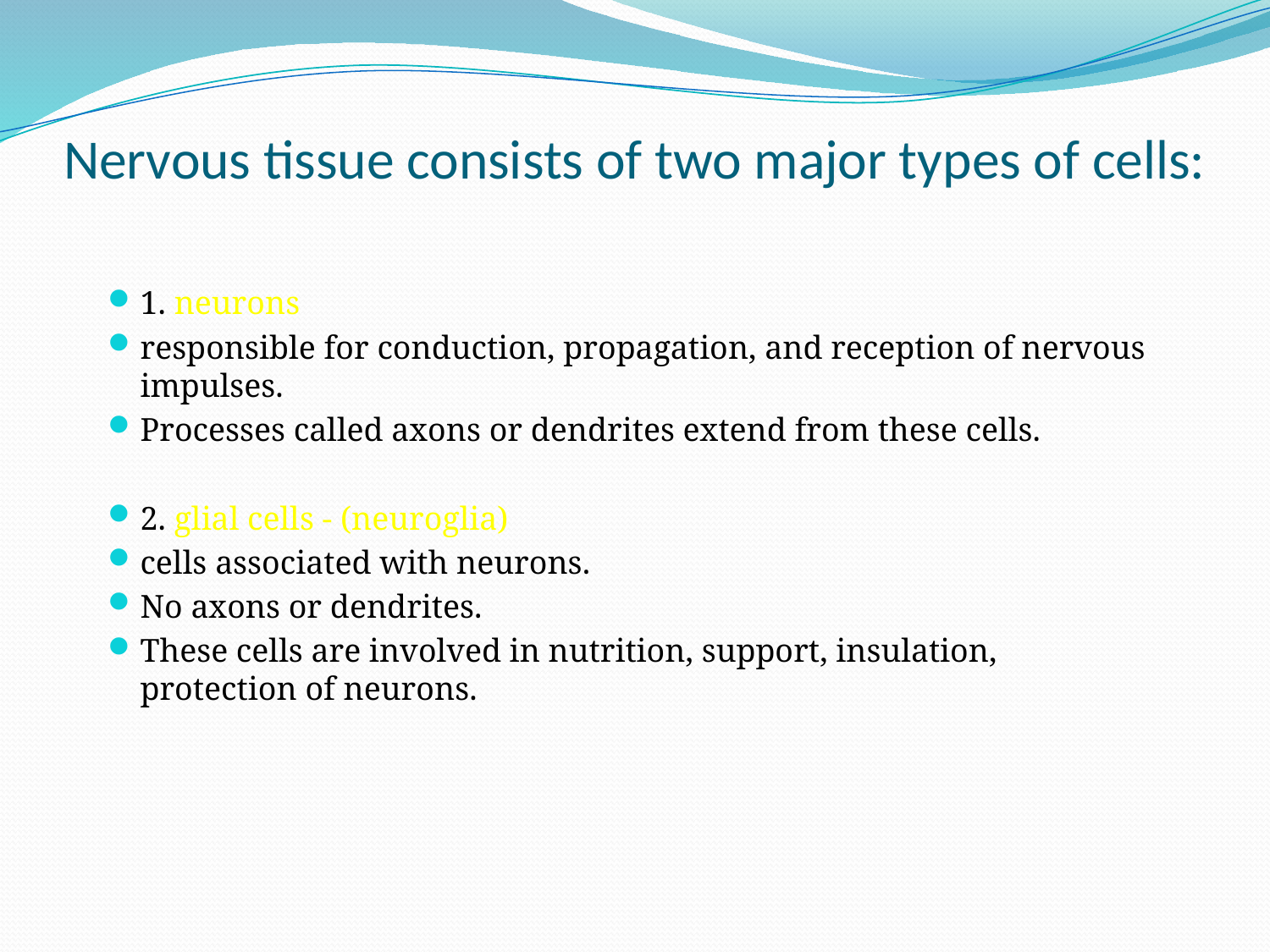

# Nervous tissue consists of two major types of cells:
1. neurons
responsible for conduction, propagation, and reception of nervous impulses.
Processes called axons or dendrites extend from these cells.

2. glial cells - (neuroglia)
cells associated with neurons.
No axons or dendrites.
These cells are involved in nutrition, support, insulation, protection of neurons.